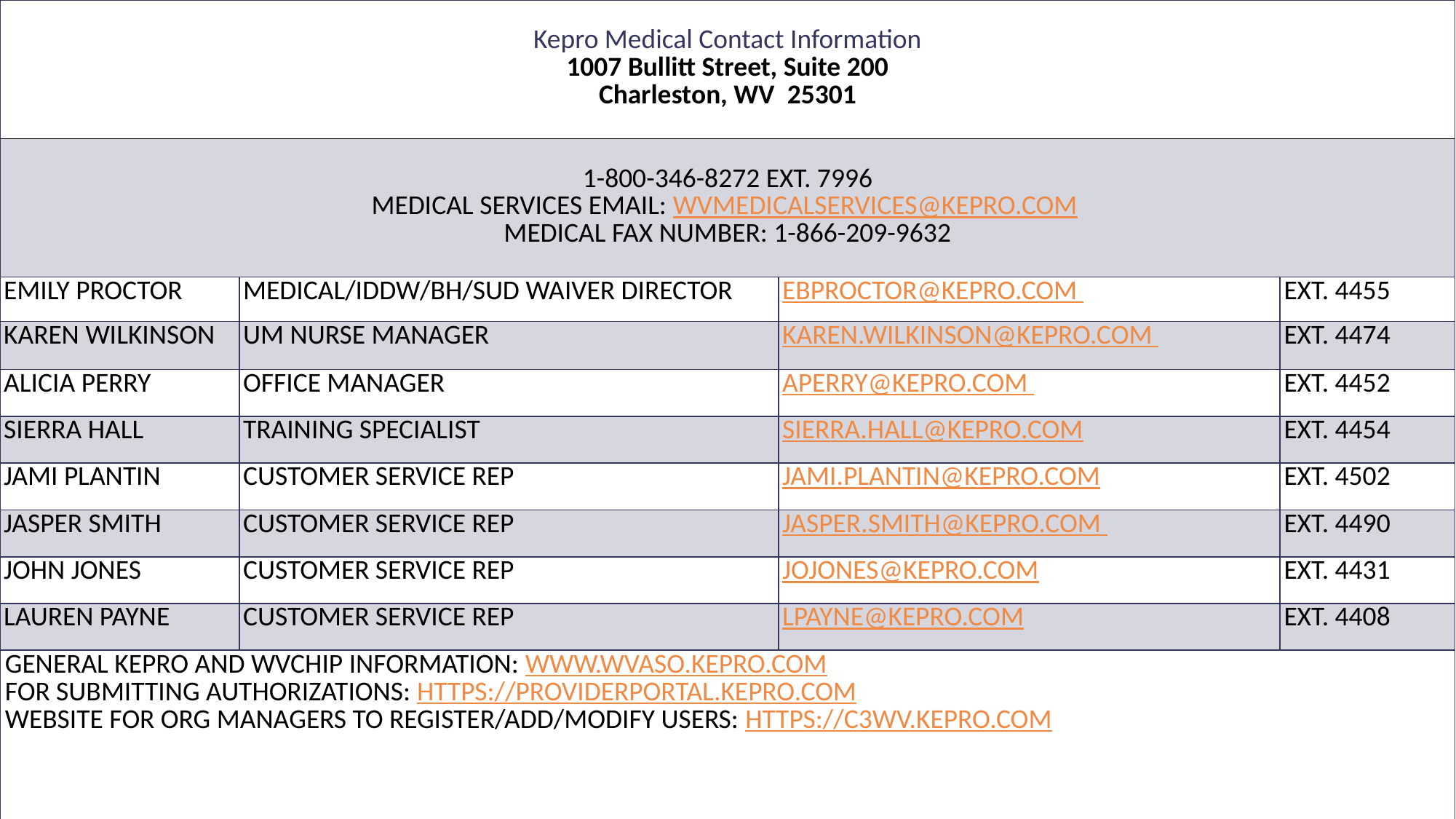

| Kepro Medical Contact Information 1007 Bullitt Street, Suite 200 Charleston, WV  25301 |  |  |  |
| --- | --- | --- | --- |
| 1-800-346-8272 EXT. 7996 MEDICAL SERVICES EMAIL: WVMEDICALSERVICES@KEPRO.COM MEDICAL FAX NUMBER: 1-866-209-9632 |  |  |  |
| EMILY PROCTOR | MEDICAL/IDDW/BH/SUD WAIVER DIRECTOR | EBPROCTOR@KEPRO.COM | EXT. 4455 |
| KAREN WILKINSON | UM NURSE MANAGER | KAREN.WILKINSON@KEPRO.COM | EXT. 4474 |
| ALICIA PERRY | OFFICE MANAGER | APERRY@KEPRO.COM | EXT. 4452 |
| SIERRA HALL | TRAINING SPECIALIST | SIERRA.HALL@KEPRO.COM | EXT. 4454 |
| JAMI PLANTIN | CUSTOMER SERVICE REP | JAMI.PLANTIN@KEPRO.COM | EXT. 4502 |
| JASPER SMITH | CUSTOMER SERVICE REP | JASPER.SMITH@KEPRO.COM | EXT. 4490 |
| JOHN JONES | CUSTOMER SERVICE REP | JOJONES@KEPRO.COM | EXT. 4431 |
| LAUREN PAYNE | CUSTOMER SERVICE REP | LPAYNE@KEPRO.COM | EXT. 4408 |
| GENERAL KEPRO AND WVCHIP INFORMATION: WWW.WVASO.KEPRO.COM FOR SUBMITTING AUTHORIZATIONS: HTTPS://PROVIDERPORTAL.KEPRO.COM WEBSITE FOR ORG MANAGERS TO REGISTER/ADD/MODIFY USERS: HTTPS://C3WV.KEPRO.COM |  |  |  |